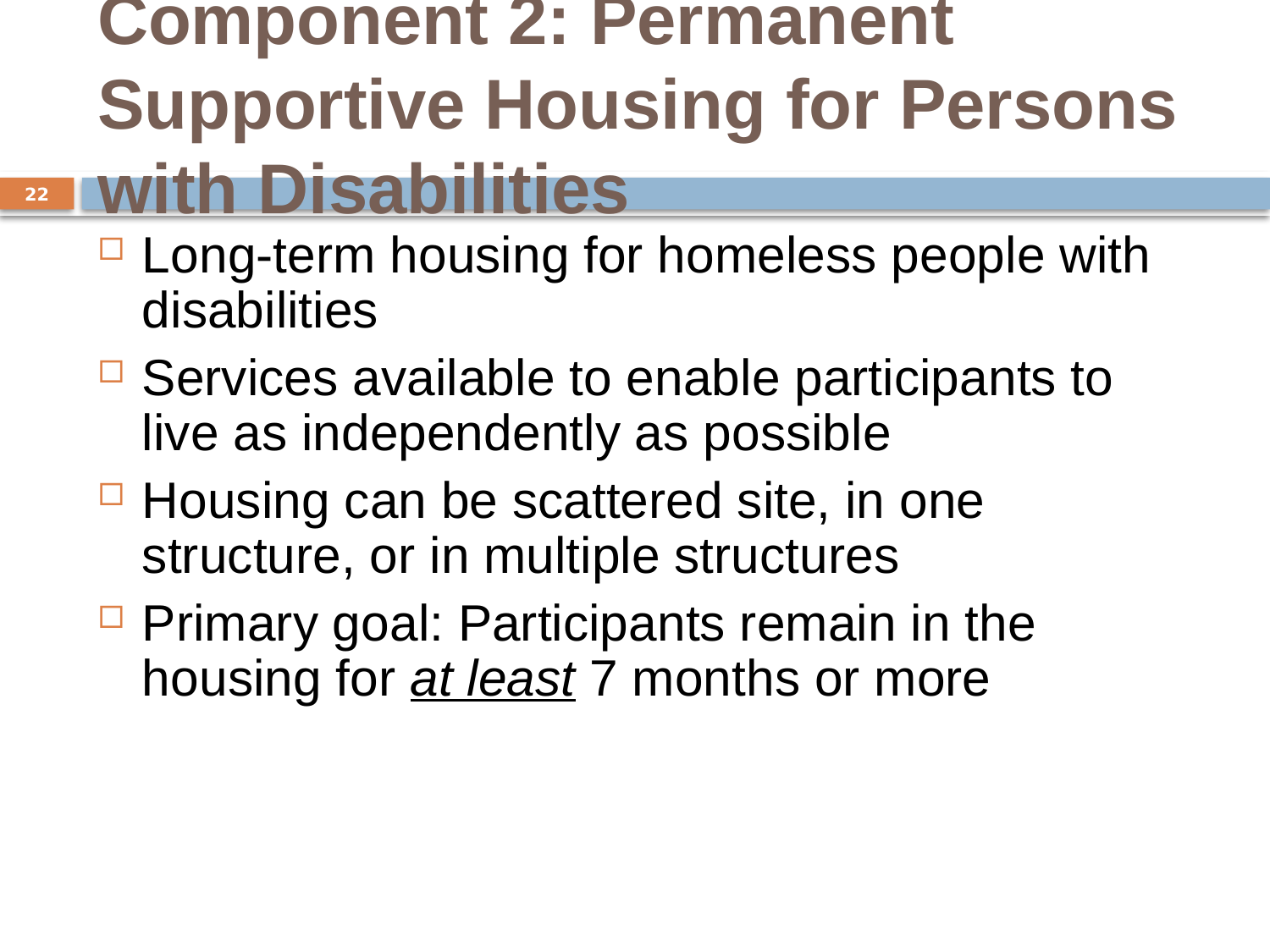

# Component 2: Permanent Supportive Housing for Persons with Disabilities
22
Long-term housing for homeless people with disabilities
Services available to enable participants to live as independently as possible
Housing can be scattered site, in one structure, or in multiple structures
Primary goal: Participants remain in the housing for at least 7 months or more